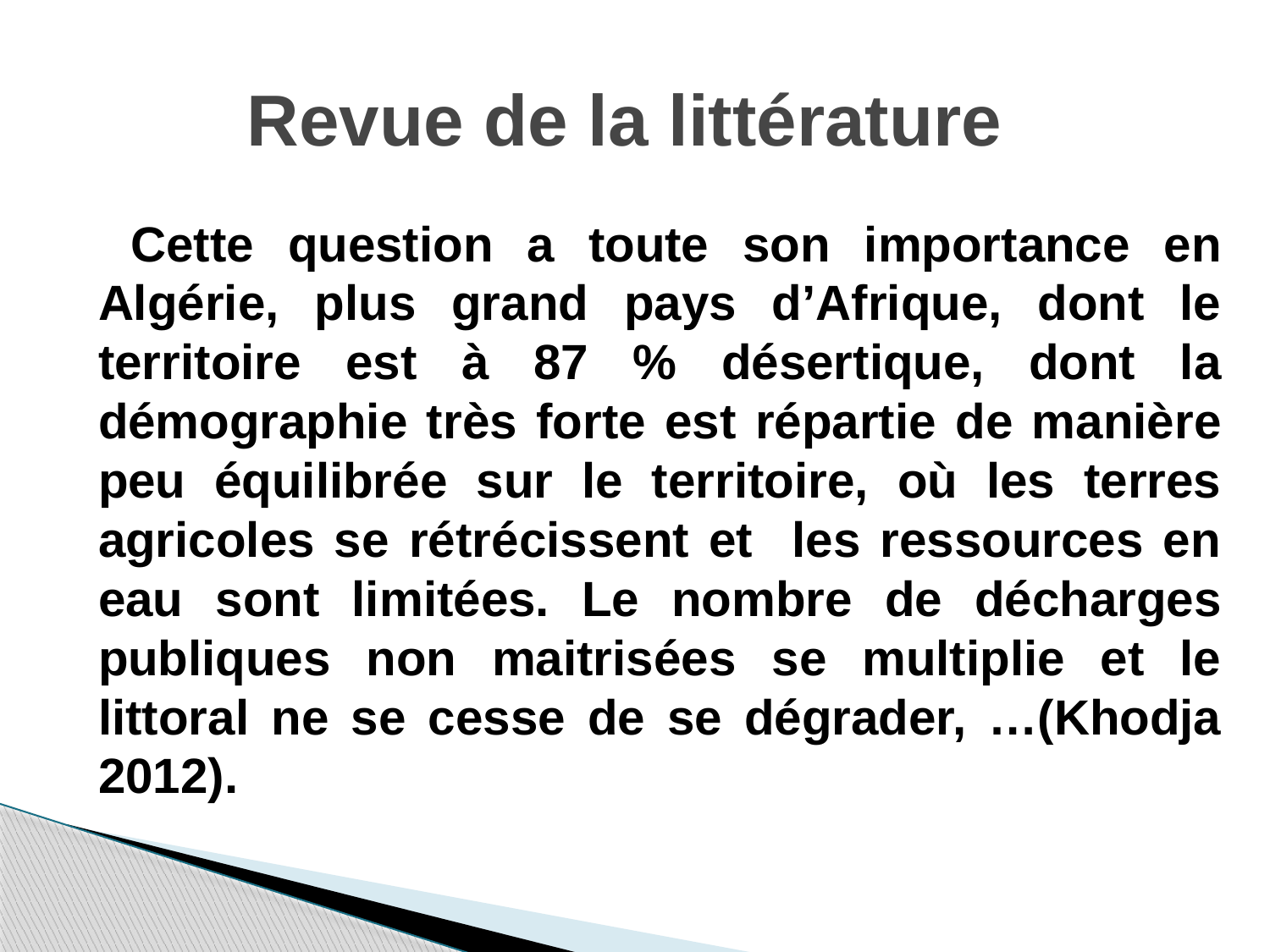

# Revue de la littérature
  Cette question a toute son importance en Algérie, plus grand pays d’Afrique, dont le territoire est à 87 % désertique, dont la démographie très forte est répartie de manière peu équilibrée sur le territoire, où les terres agricoles se rétrécissent et  les ressources en eau sont limitées. Le nombre de décharges publiques non maitrisées se multiplie et le littoral ne se cesse de se dégrader, …(Khodja 2012).